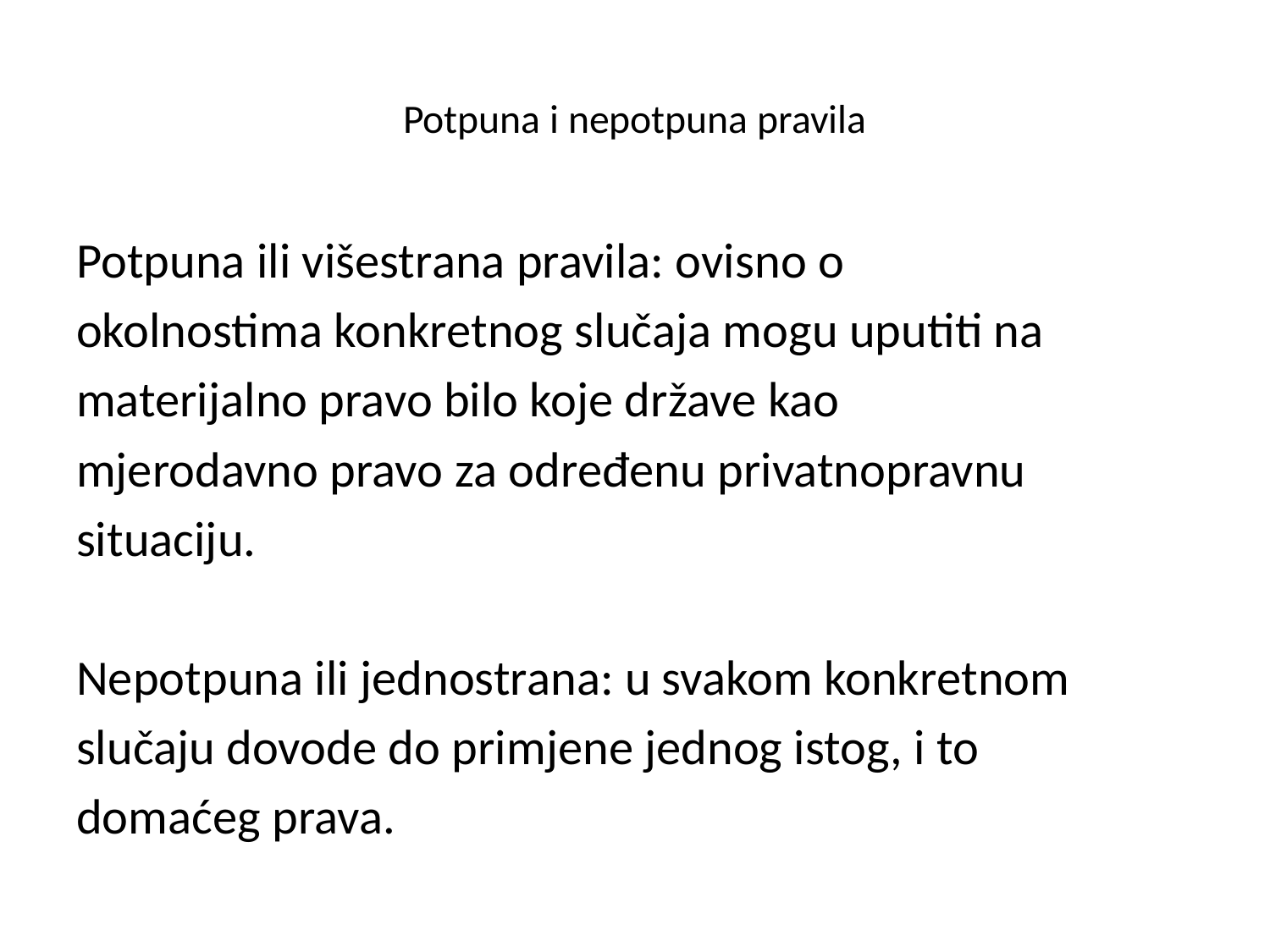

# Potpuna i nepotpuna pravila
Potpuna ili višestrana pravila: ovisno o
okolnostima konkretnog slučaja mogu uputiti na
materijalno pravo bilo koje države kao
mjerodavno pravo za određenu privatnopravnu
situaciju.

Nepotpuna ili jednostrana: u svakom konkretnom
slučaju dovode do primjene jednog istog, i to
domaćeg prava.